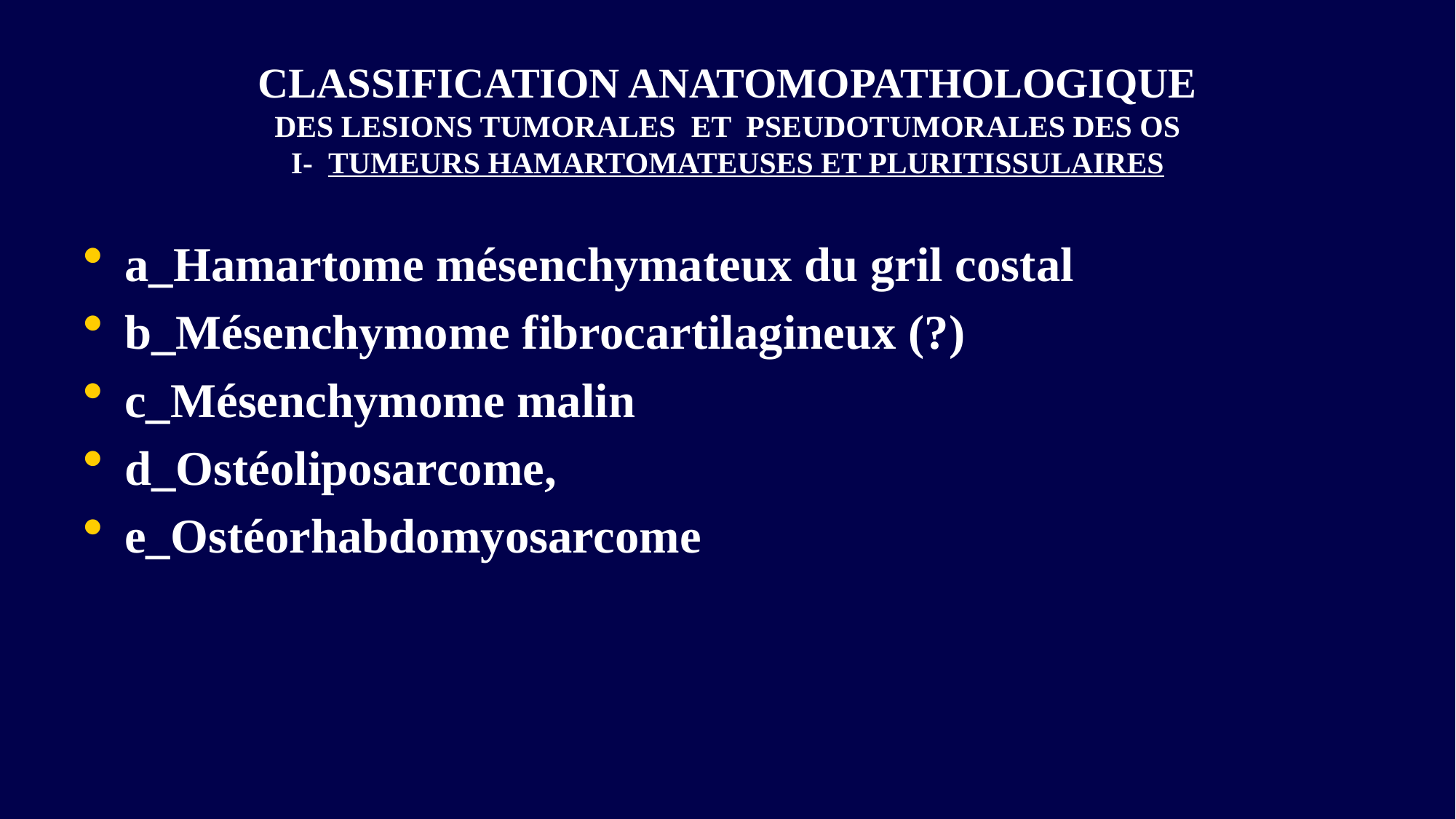

# CLASSIFICATION ANATOMOPATHOLOGIQUE DES LESIONS TUMORALES  ET  PSEUDOTUMORALES DES OS I-  TUMEURS HAMARTOMATEUSES ET PLURITISSULAIRES
a_Hamartome mésenchymateux du gril costal
b_Mésenchymome fibrocartilagineux (?)
c_Mésenchymome malin
d_Ostéoliposarcome,
e_Ostéorhabdomyosarcome